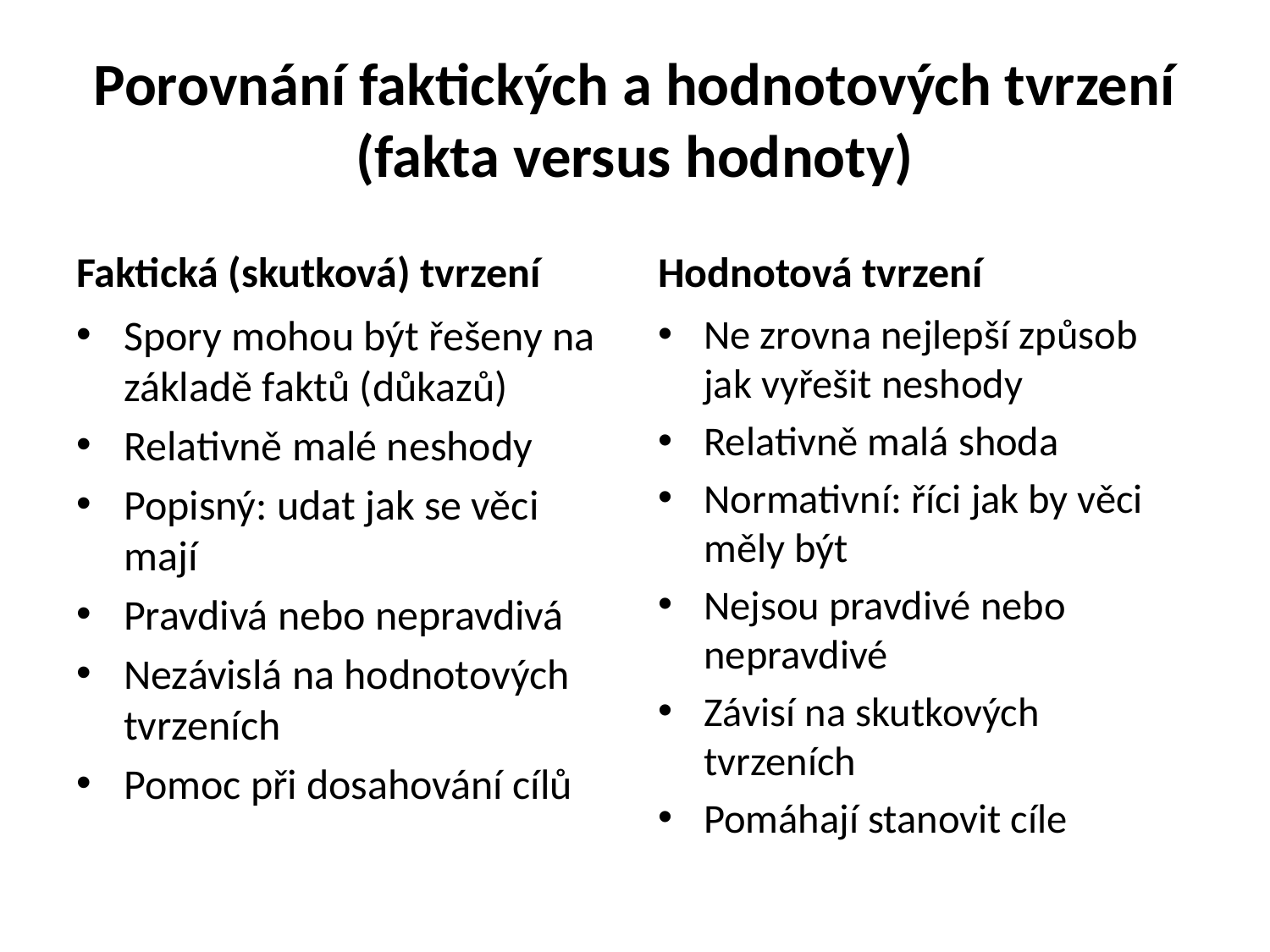

# Porovnání faktických a hodnotových tvrzení (fakta versus hodnoty)
Faktická (skutková) tvrzení
Hodnotová tvrzení
Spory mohou být řešeny na základě faktů (důkazů)
Relativně malé neshody
Popisný: udat jak se věci mají
Pravdivá nebo nepravdivá
Nezávislá na hodnotových tvrzeních
Pomoc při dosahování cílů
Ne zrovna nejlepší způsob jak vyřešit neshody
Relativně malá shoda
Normativní: říci jak by věci měly být
Nejsou pravdivé nebo nepravdivé
Závisí na skutkových tvrzeních
Pomáhají stanovit cíle